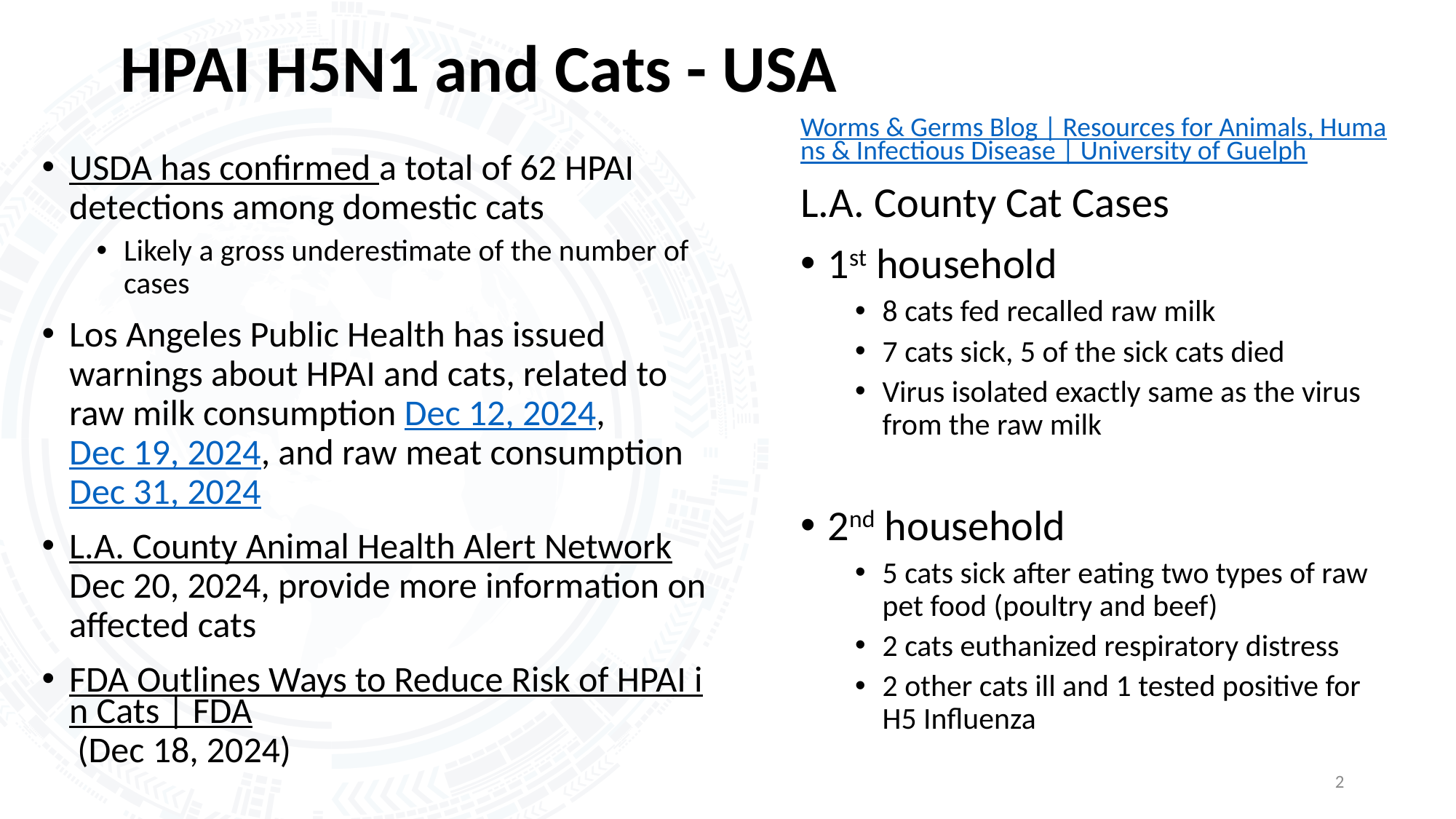

# HPAI H5N1 and Cats - USA
Worms & Germs Blog | Resources for Animals, Humans & Infectious Disease | University of Guelph
L.A. County Cat Cases
1st household
8 cats fed recalled raw milk
7 cats sick, 5 of the sick cats died
Virus isolated exactly same as the virus from the raw milk

2nd household
5 cats sick after eating two types of raw pet food (poultry and beef)
2 cats euthanized respiratory distress
2 other cats ill and 1 tested positive for H5 Influenza

USDA has confirmed a total of 62 HPAI detections among domestic cats
Likely a gross underestimate of the number of cases
Los Angeles Public Health has issued  warnings about HPAI and cats, related to raw milk consumption Dec 12, 2024, Dec 19, 2024, and raw meat consumption Dec 31, 2024
L.A. County Animal Health Alert Network Dec 20, 2024, provide more information on affected cats
FDA Outlines Ways to Reduce Risk of HPAI in Cats | FDA (Dec 18, 2024)

2